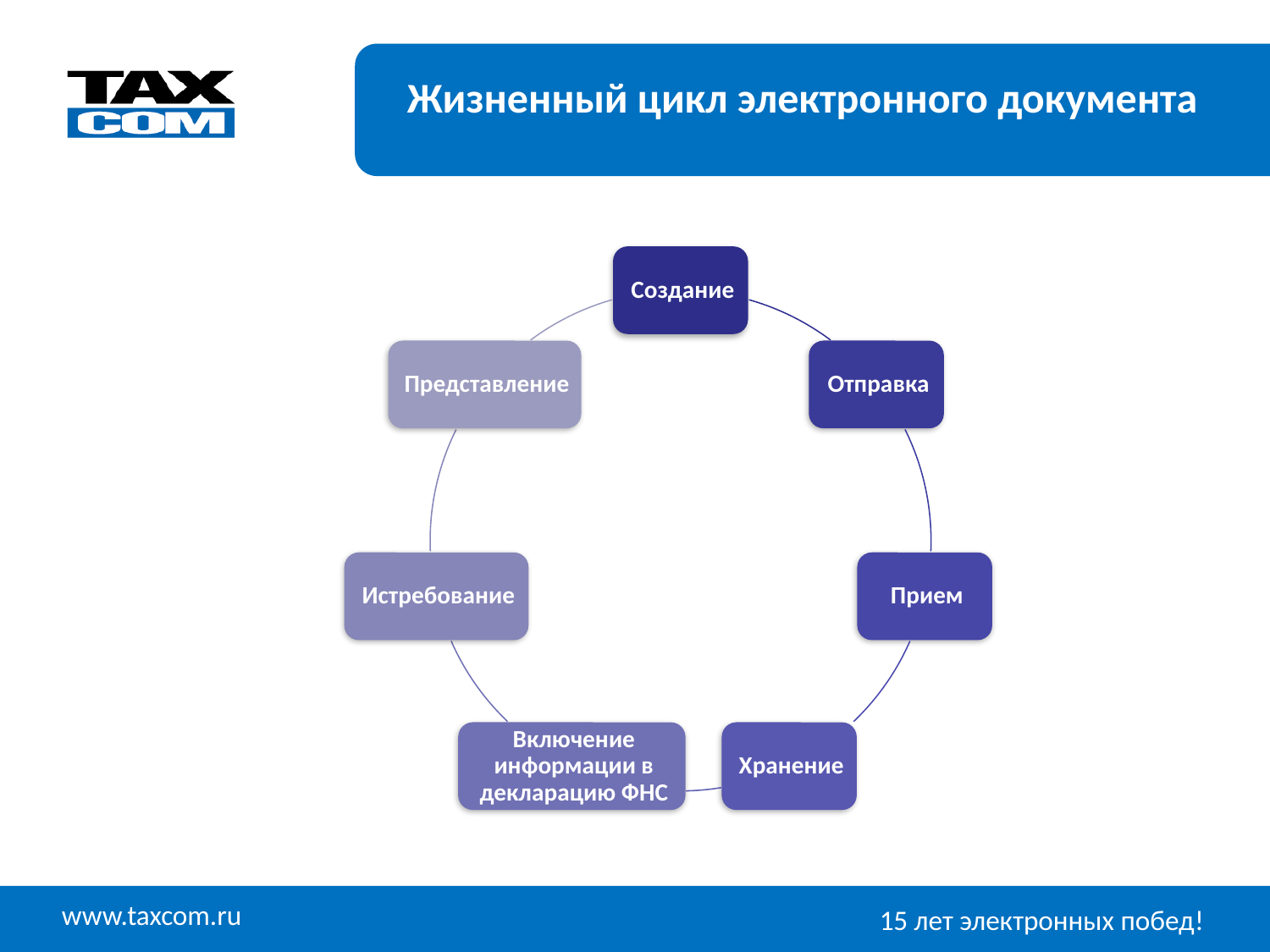

Жизненный цикл электронного документа
Создание
Отправка
Прием
Хранение
Включение информации в декларацию ФНС
Истребование
Представление